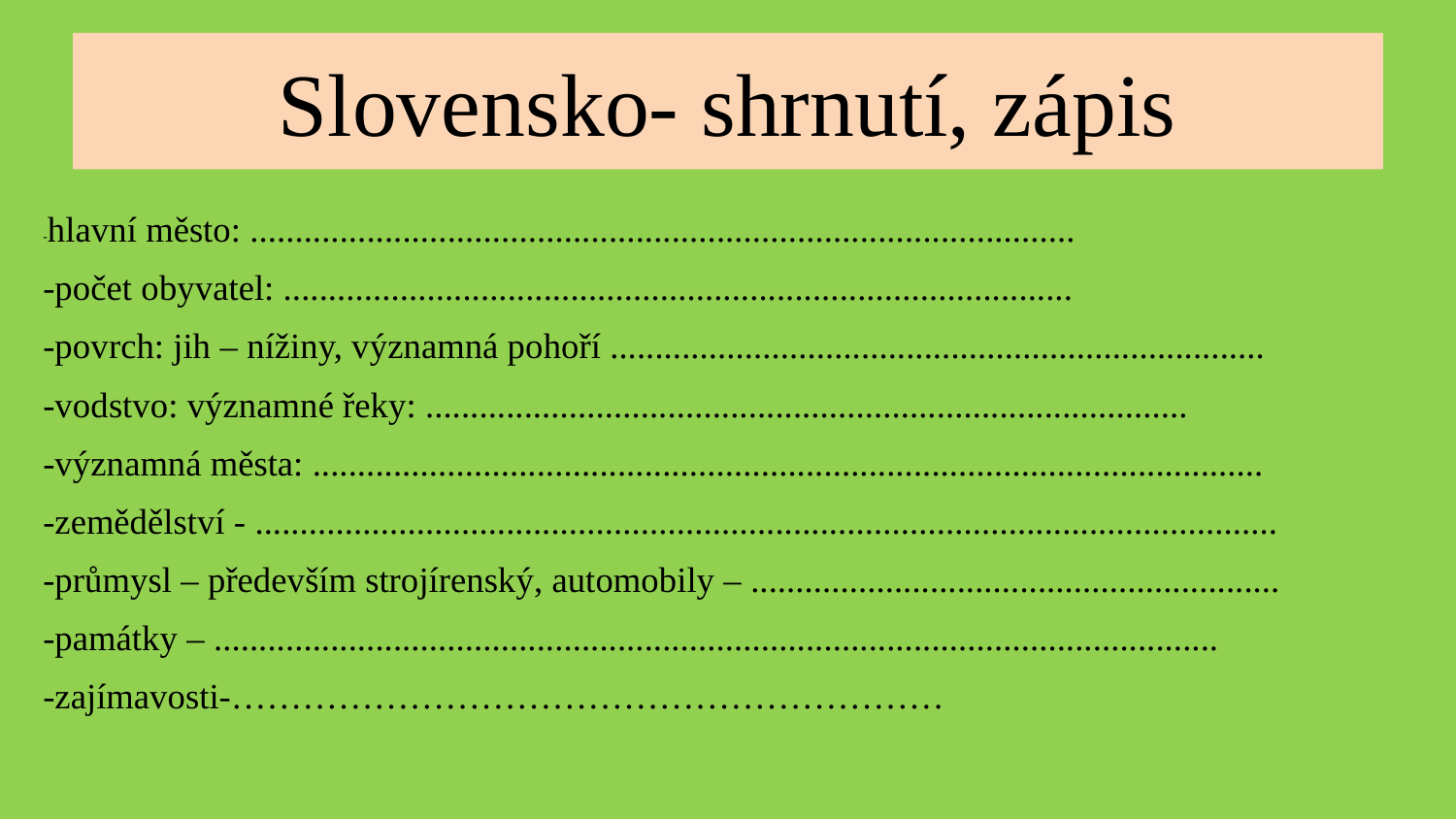

# Slovensko- shrnutí, zápis
-hlavní město: ............................................................................................
-počet obyvatel: ........................................................................................
-povrch: jih – nížiny, významná pohoří .........................................................................
-vodstvo: významné řeky: .....................................................................................
-významná města: ..........................................................................................................
-zemědělství - ..................................................................................................................
-průmysl – především strojírenský, automobily – ...........................................................
-památky – ................................................................................................................
-zajímavosti-……………………………………………………